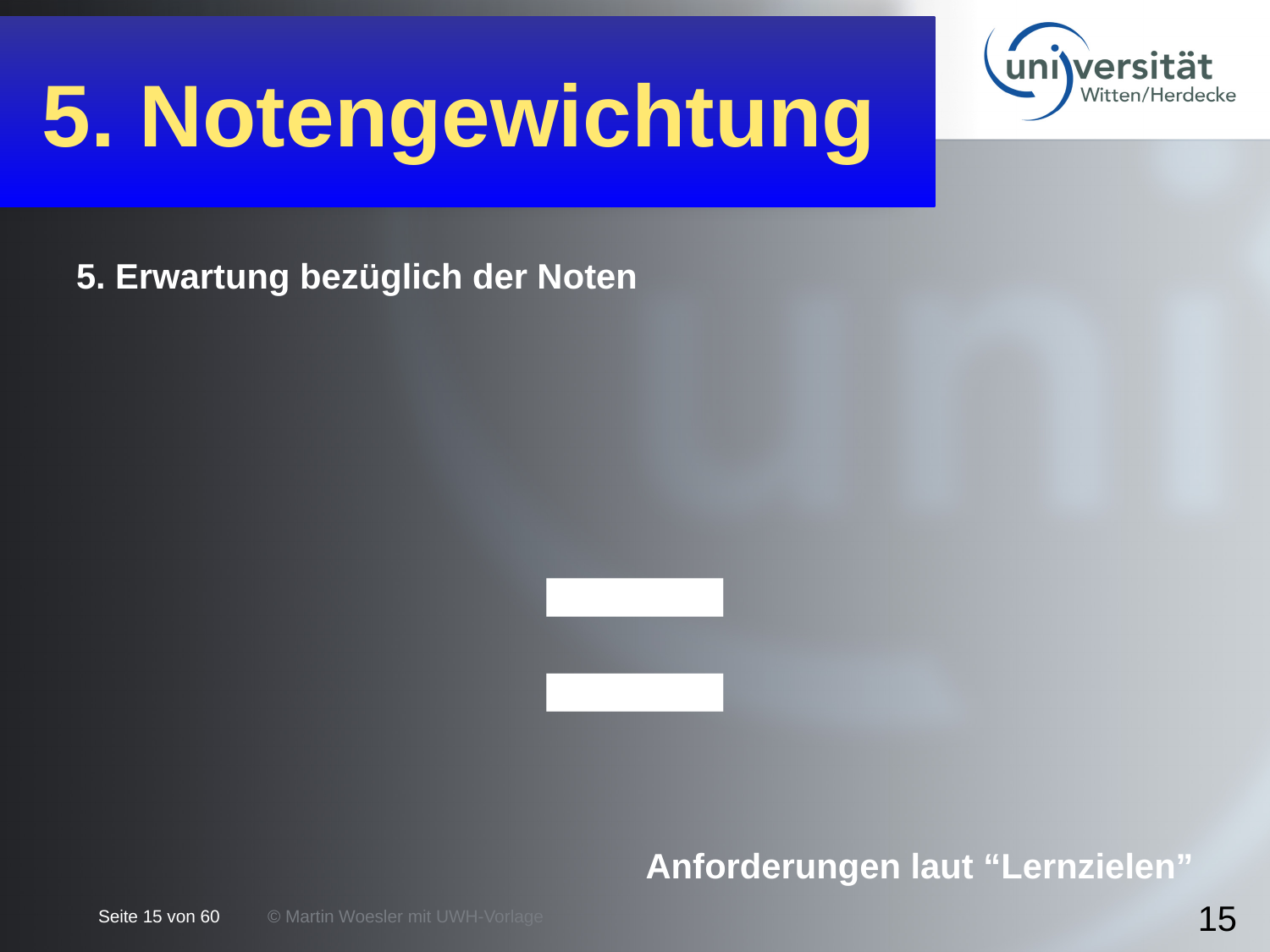

5. Notengewichtung
5. Erwartung bezüglich der Noten
=
Anforderungen laut “Lernzielen”
15